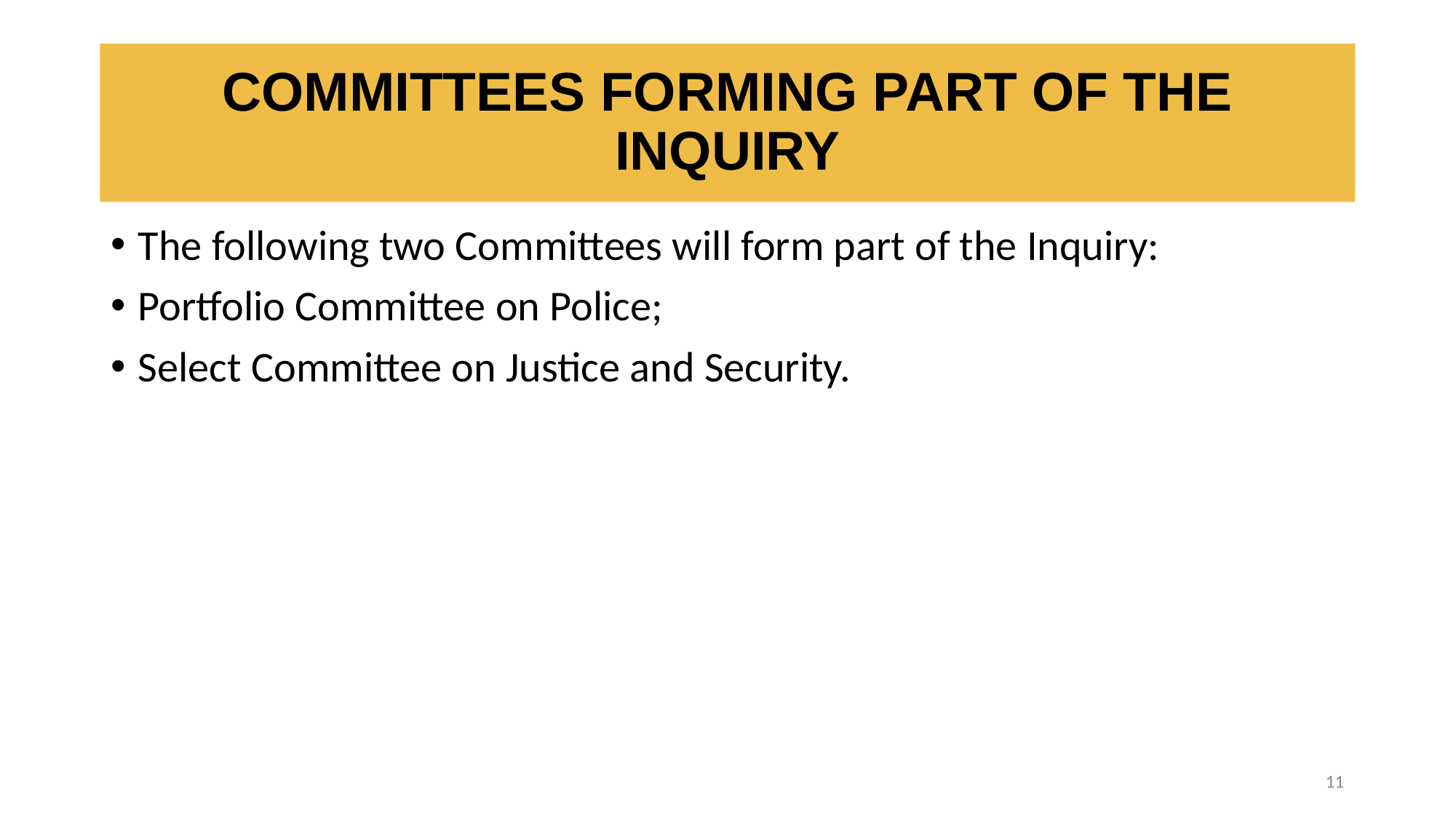

# COMMITTEES FORMING PART OF THE INQUIRY
The following two Committees will form part of the Inquiry:
Portfolio Committee on Police;
Select Committee on Justice and Security.

11